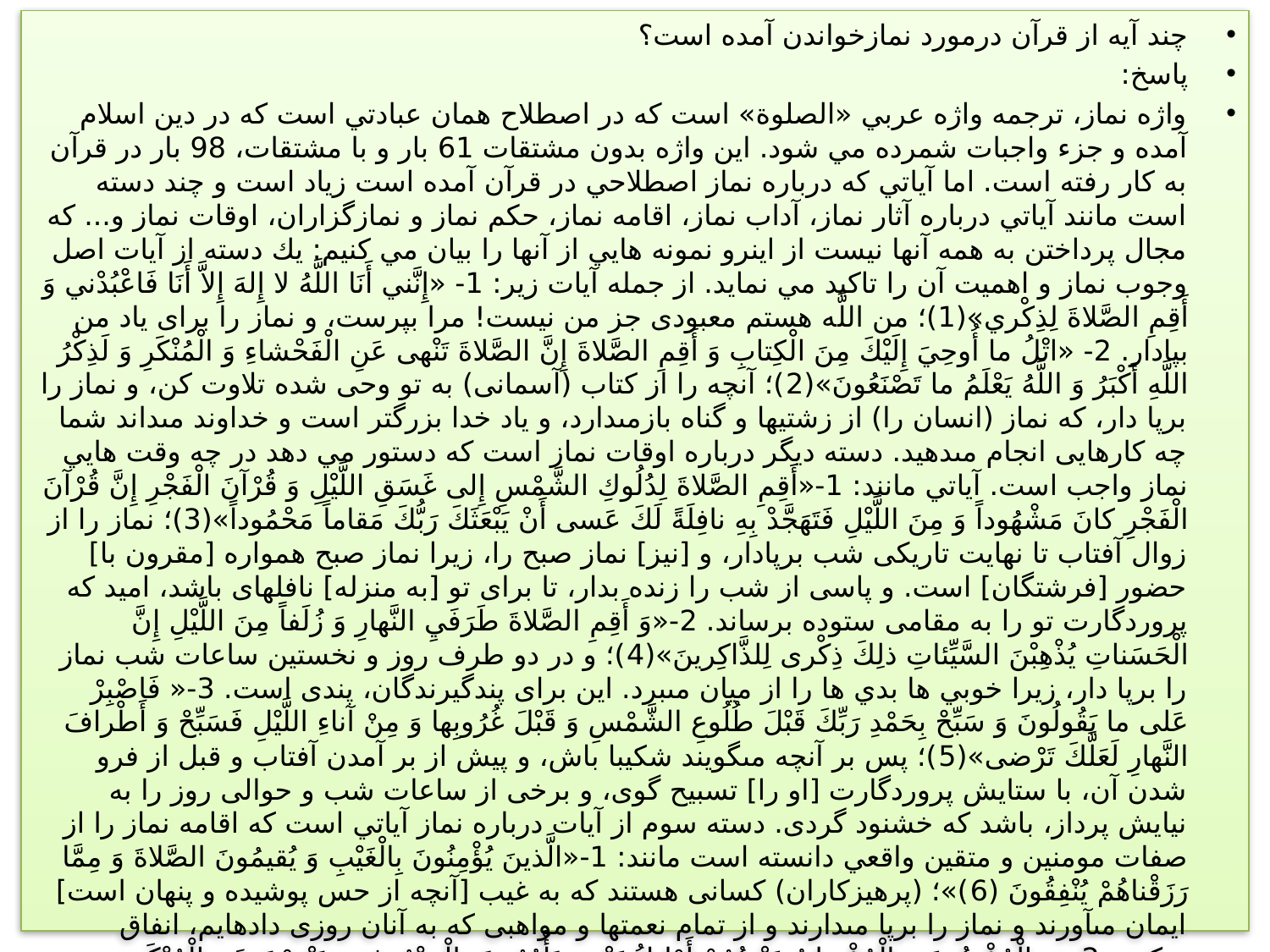

چند آیه از قرآن درمورد نمازخواندن آمده است؟
پاسخ:
واژه نماز، ترجمه واژه عربي «الصلوة» است كه در اصطلاح همان عبادتي است كه در دين اسلام آمده و جزء واجبات شمرده مي شود. اين واژه بدون مشتقات 61 بار و با مشتقات، 98 بار در قرآن به كار رفته است. اما آياتي كه درباره نماز اصطلاحي در قرآن آمده است زياد است و چند دسته است مانند آياتي درباره آثار نماز، آداب نماز، اقامه نماز، حكم نماز و نمازگزاران، اوقات نماز و... كه مجال پرداختن به همه آنها نيست از اينرو نمونه هايي از آنها را بيان مي كنيم: يك دسته از آيات اصل وجوب نماز و اهميت آن را تاكيد مي نمايد. از جمله آيات زير: 1- «إِنَّني‏ أَنَا اللَّهُ لا إِلهَ إِلاَّ أَنَا فَاعْبُدْني‏ وَ أَقِمِ الصَّلاةَ لِذِكْري»(1)؛ من اللَّه هستم معبودى جز من نيست! مرا بپرست، و نماز را براى ياد من بپادار. 2- «اتْلُ ما أُوحِيَ إِلَيْكَ مِنَ الْكِتابِ وَ أَقِمِ الصَّلاةَ إِنَّ الصَّلاةَ تَنْهى‏ عَنِ الْفَحْشاءِ وَ الْمُنْكَرِ وَ لَذِكْرُ اللَّهِ أَكْبَرُ وَ اللَّهُ يَعْلَمُ ما تَصْنَعُونَ»(2)؛ آنچه را از كتاب (آسمانى) به تو وحى شده تلاوت كن، و نماز را برپا دار، كه نماز (انسان را) از زشتيها و گناه بازمى‏دارد، و ياد خدا بزرگتر است و خداوند مى‏داند شما چه كارهايى انجام مى‏دهيد. دسته ديگر درباره اوقات نماز است كه دستور مي دهد در چه وقت هايي نماز واجب است. آياتي مانند: 1-«أَقِمِ الصَّلاةَ لِدُلُوكِ الشَّمْسِ إِلى‏ غَسَقِ اللَّيْلِ وَ قُرْآنَ الْفَجْرِ إِنَّ قُرْآنَ الْفَجْرِ كانَ مَشْهُوداً وَ مِنَ اللَّيْلِ فَتَهَجَّدْ بِهِ نافِلَةً لَكَ عَسى‏ أَنْ يَبْعَثَكَ رَبُّكَ مَقاماً مَحْمُوداً»(3)؛ نماز را از زوال آفتاب تا نهايت تاريكى شب برپادار، و [نيز] نماز صبح را، زيرا نماز صبح همواره [مقرون با] حضور [فرشتگان‏] است. و پاسى از شب را زنده بدار، تا براى تو [به منزله‏] نافله‏اى باشد، اميد كه پروردگارت تو را به مقامى ستوده برساند. 2-«وَ أَقِمِ الصَّلاةَ طَرَفَيِ النَّهارِ وَ زُلَفاً مِنَ اللَّيْلِ إِنَّ الْحَسَناتِ يُذْهِبْنَ السَّيِّئاتِ ذلِكَ ذِكْرى‏ لِلذَّاكِرينَ»(4)؛ و در دو طرف روز و نخستين ساعات شب نماز را برپا دار، زيرا خوبي ها بدي ها را از ميان مى‏برد. اين براى پندگيرندگان، پندى است. 3-« فَاصْبِرْ عَلى‏ ما يَقُولُونَ وَ سَبِّحْ بِحَمْدِ رَبِّكَ قَبْلَ طُلُوعِ الشَّمْسِ وَ قَبْلَ غُرُوبِها وَ مِنْ آناءِ اللَّيْلِ فَسَبِّحْ وَ أَطْرافَ النَّهارِ لَعَلَّكَ تَرْضى»‏(5)؛ پس بر آنچه مى‏گويند شكيبا باش، و پيش از بر آمدن آفتاب و قبل از فرو شدن آن، با ستايش پروردگارت [او را] تسبيح گوى، و برخى از ساعات شب و حوالى روز را به نيايش پرداز، باشد كه خشنود گردى. دسته سوم از آيات درباره نماز آياتي است كه اقامه نماز را از صفات مومنين و متقين واقعي دانسته است مانند: 1-«الَّذينَ يُؤْمِنُونَ بِالْغَيْبِ وَ يُقيمُونَ الصَّلاةَ وَ مِمَّا رَزَقْناهُمْ يُنْفِقُونَ (6)»؛ (پرهيزكاران) كسانى هستند كه به غيب [آنچه از حس پوشيده و پنهان است‏] ايمان مى‏آورند و نماز را برپا مى‏دارند و از تمام نعمتها و مواهبى كه به آنان روزى داده‏ايم، انفاق مى‏كنند. 2-«وَ الْمُؤْمِنُونَ وَ الْمُؤْمِناتُ بَعْضُهُمْ أَوْلِياءُ بَعْضٍ يَأْمُرُونَ بِالْمَعْرُوفِ وَ يَنْهَوْنَ عَنِ الْمُنْكَرِ وَ يُقيمُونَ الصَّلاةَ وَ يُؤْتُونَ الزَّكاةَ...»(7)؛ مردان و زنان باايمان، ولىّ (و يار و ياور) يكديگرند امر به معروف، و نهى از منكر مى‏كنند نماز را برپا مى‏دارند و زكات را مى‏پردازند... آياتي درباره آثار نماز: طه (20) 132، بقره (2) 277و 45و153، توبه (9) 7 و 11و.... آياتي درباره آداب نماز: بقره (2) 238، انعام (6) 92، مؤمنون (23) 1 و 9، معارج (70) 34و.... البته آيات قرآن درباره نماز منحصر به نمازهاي واجب يوميه نيست و درباره نماز هاي واجب ديگر مثل نماز جمعه، نماز عيد يا نماز هاي ديگر مثل نماز خوف، نماز مسافر، نماز شب و... نيز آياتي وجود دارد كه براي دست يابي به دسته بندي هاي مناسب اين آيات و مجموع آنها مي توانيد به كتاب يا نرم افزار فرهنگ قرآن، ج31، ص391، واژه نماز، مراجعه نماييد. همچنين كتاب «نماز در قرآن» براي مطالعه در اين زمينه مفيد است.(8) پي نوشت ها: 1. طه(20)آيه14. 2. عنكبوت(29)آيه45. 3. اسراء(17)آيات78و79. 4. هود(11)آيه114. 5. طه، آيه130. 6. بقره(2)آيه3. 7. توبه(9)آيه71. 8. سيد علوي، سيد ابراهيم، نماز در قرآن، انتشارات چاپ و نشر بين الملل، چاپ اول، 1389.